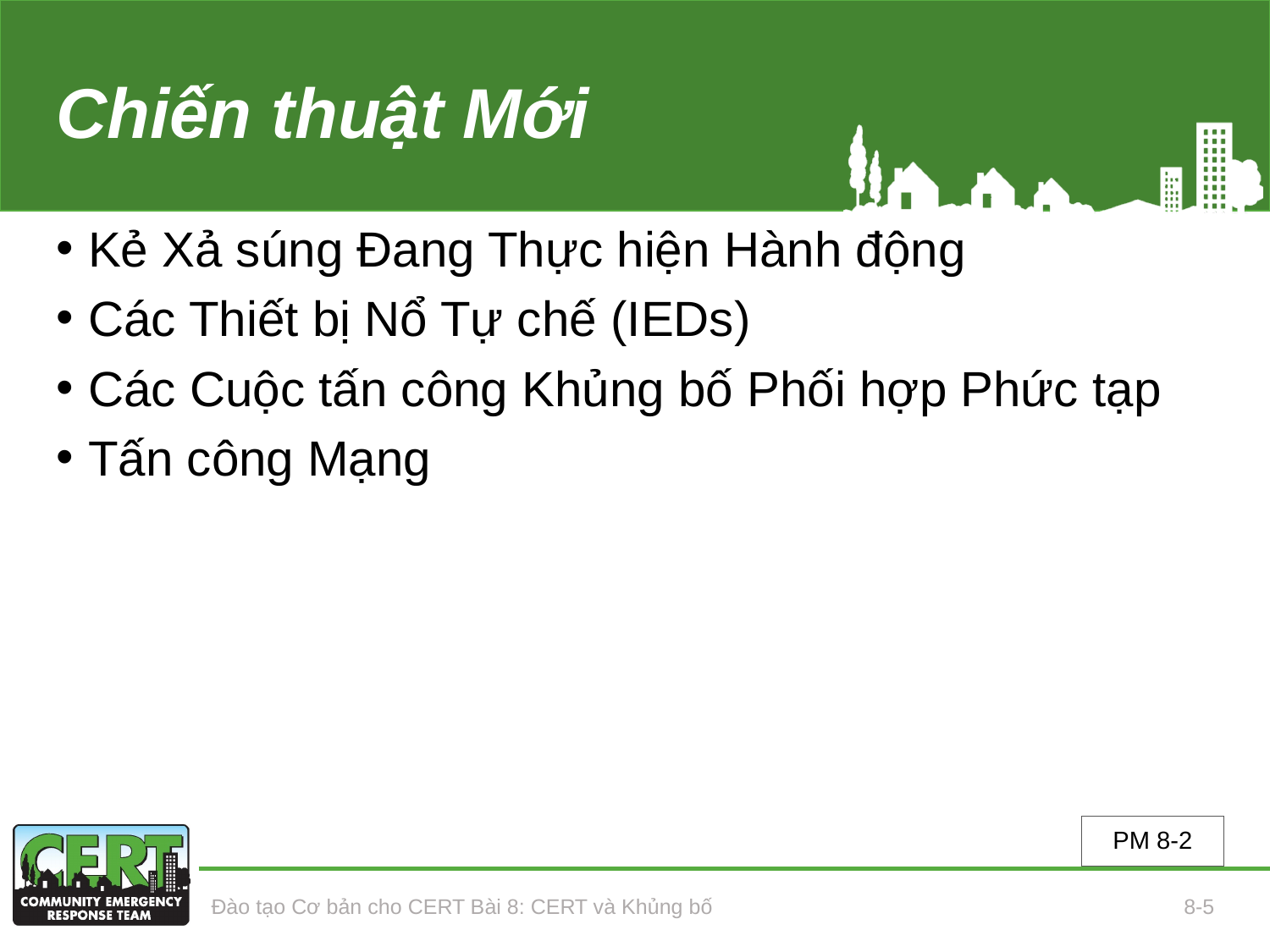

# Chiến thuật Mới
Kẻ Xả súng Đang Thực hiện Hành động
Các Thiết bị Nổ Tự chế (IEDs)
Các Cuộc tấn công Khủng bố Phối hợp Phức tạp
Tấn công Mạng
PM 8-2
Đào tạo Cơ bản cho CERT Bài 8: CERT và Khủng bố
8-5